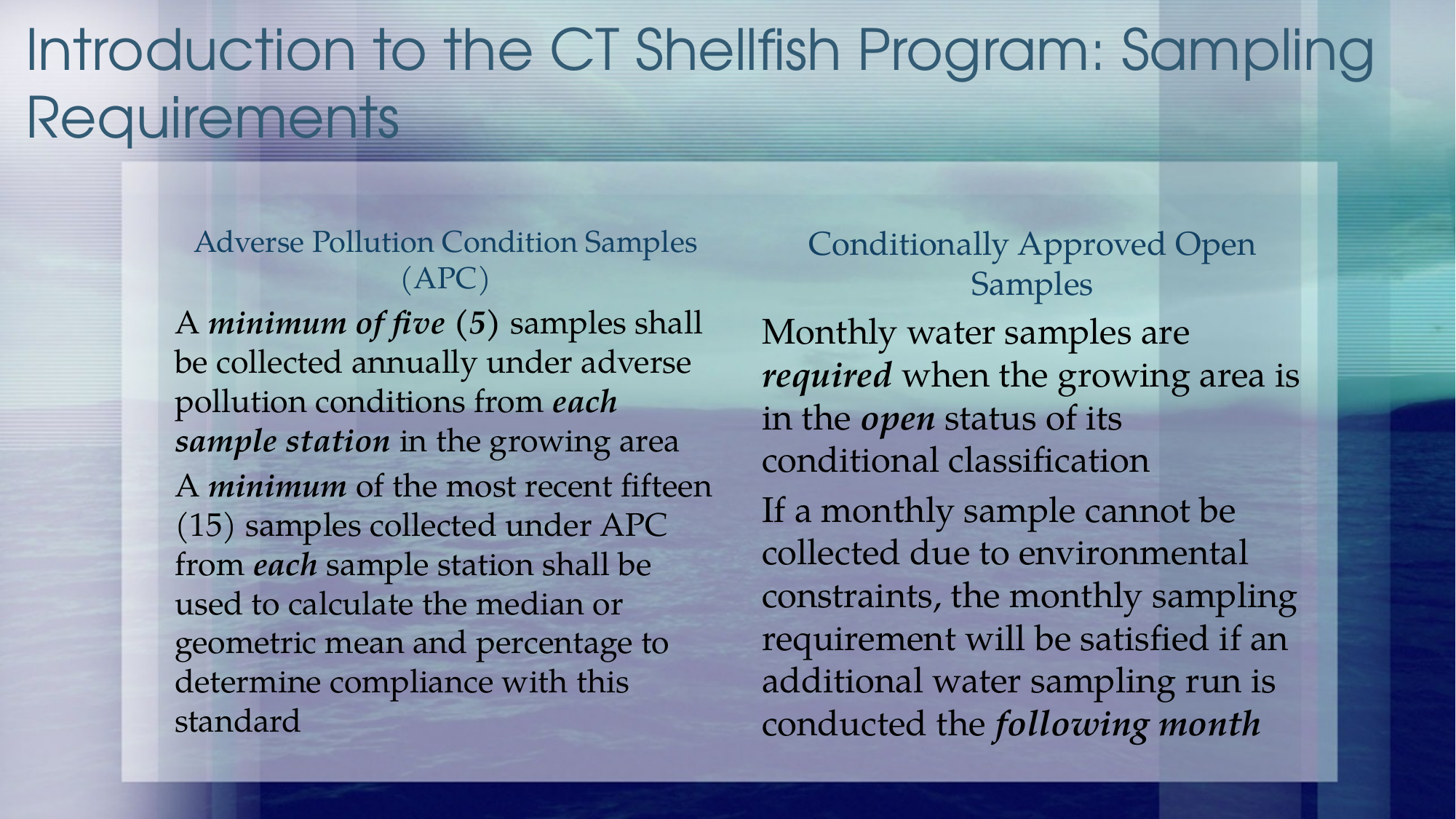

# Introduction to the CT Shellfish Program: Sampling Requirements
Adverse Pollution Condition Samples (APC)
A minimum of five (5) samples shall be collected annually under adverse pollution conditions from each sample station in the growing area
A minimum of the most recent fifteen (15) samples collected under APC from each sample station shall be used to calculate the median or geometric mean and percentage to determine compliance with this standard
Conditionally Approved Open Samples
Monthly water samples are required when the growing area is in the open status of its conditional classification
If a monthly sample cannot be collected due to environmental constraints, the monthly sampling requirement will be satisfied if an additional water sampling run is conducted the following month